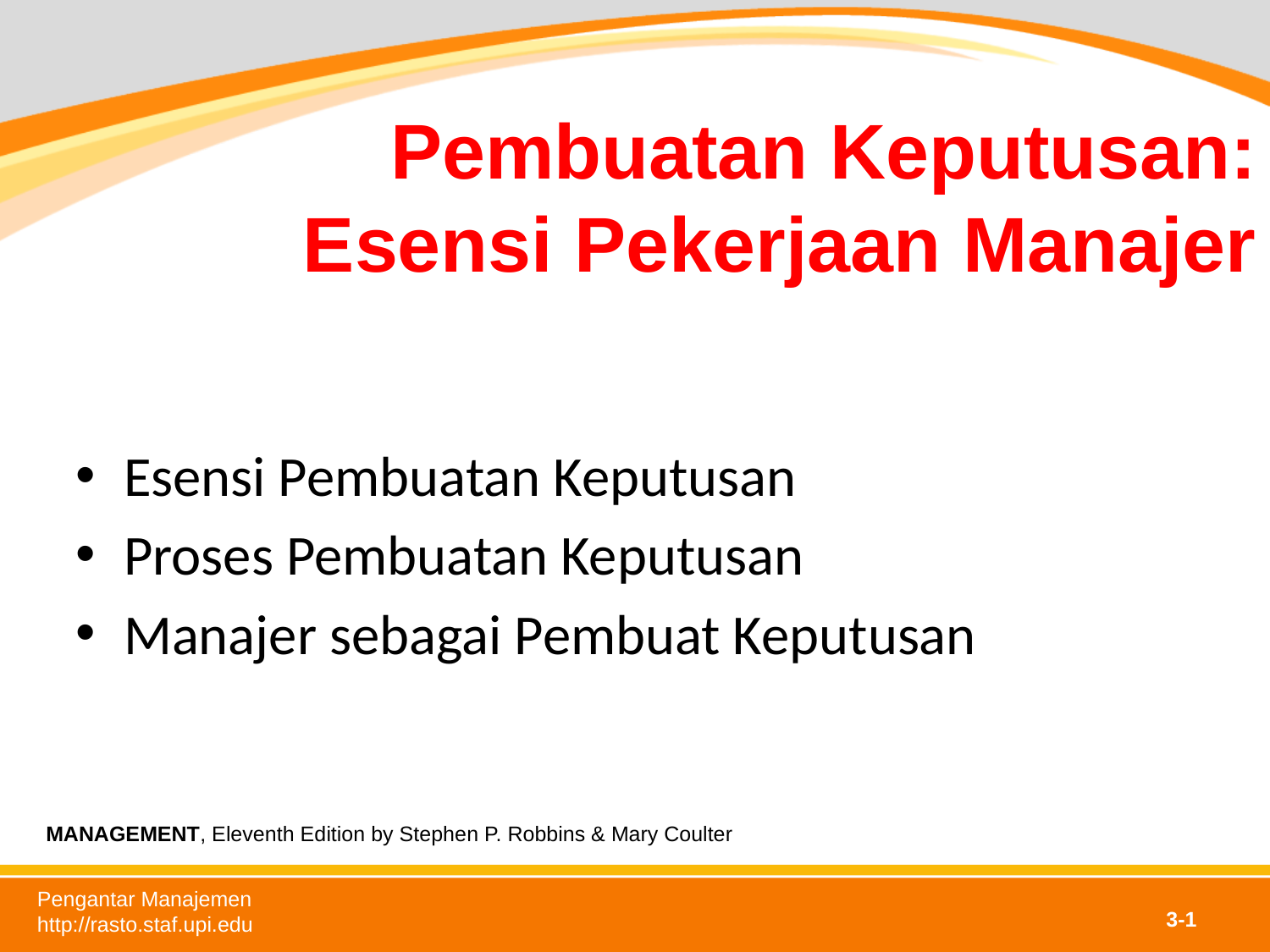

Pembuatan Keputusan:
Esensi Pekerjaan Manajer
Esensi Pembuatan Keputusan
Proses Pembuatan Keputusan
Manajer sebagai Pembuat Keputusan
MANAGEMENT, Eleventh Edition by Stephen P. Robbins & Mary Coulter